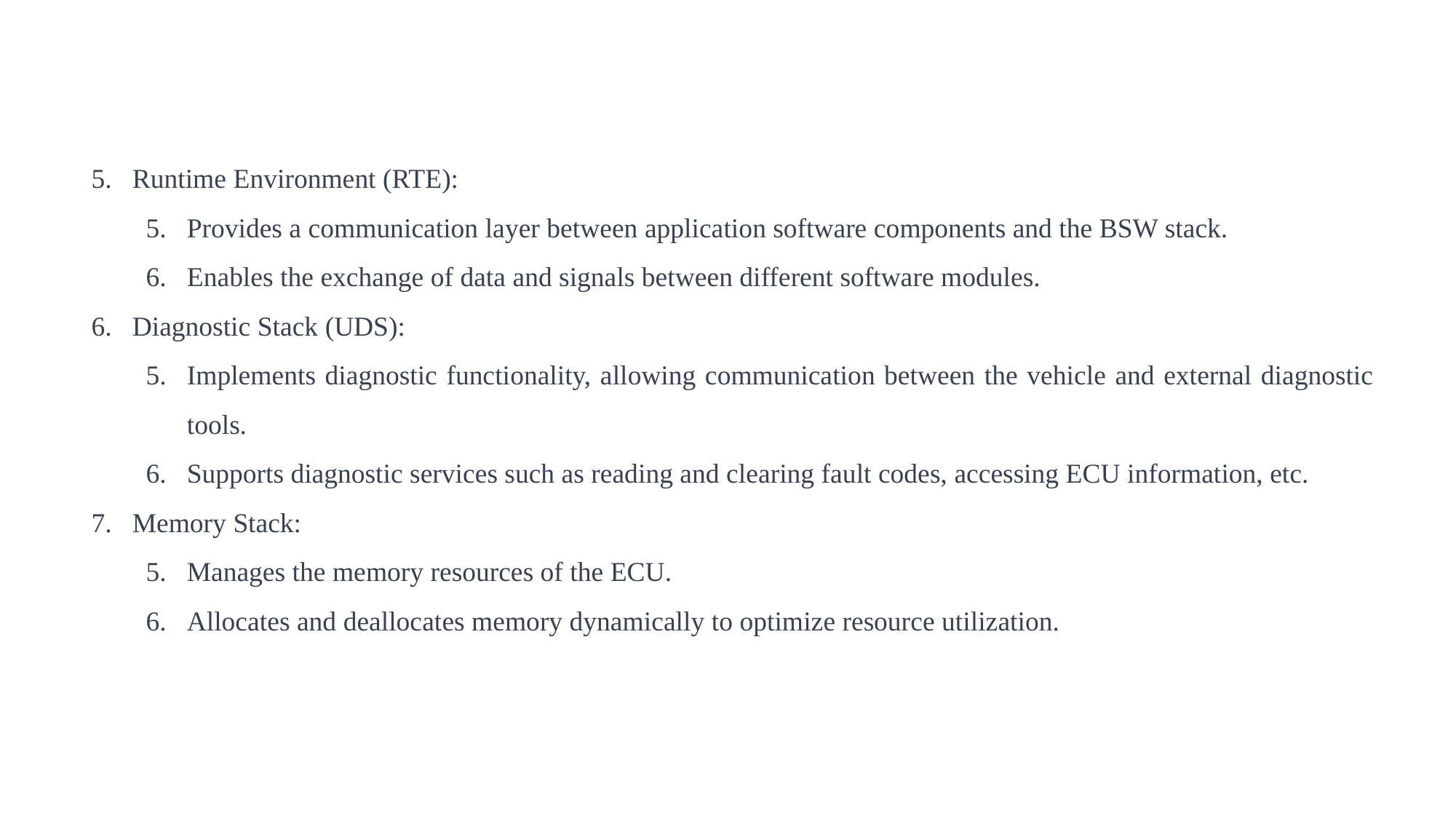

Runtime Environment (RTE):
Provides a communication layer between application software components and the BSW stack.
Enables the exchange of data and signals between different software modules.
Diagnostic Stack (UDS):
Implements diagnostic functionality, allowing communication between the vehicle and external diagnostic tools.
Supports diagnostic services such as reading and clearing fault codes, accessing ECU information, etc.
Memory Stack:
Manages the memory resources of the ECU.
Allocates and deallocates memory dynamically to optimize resource utilization.